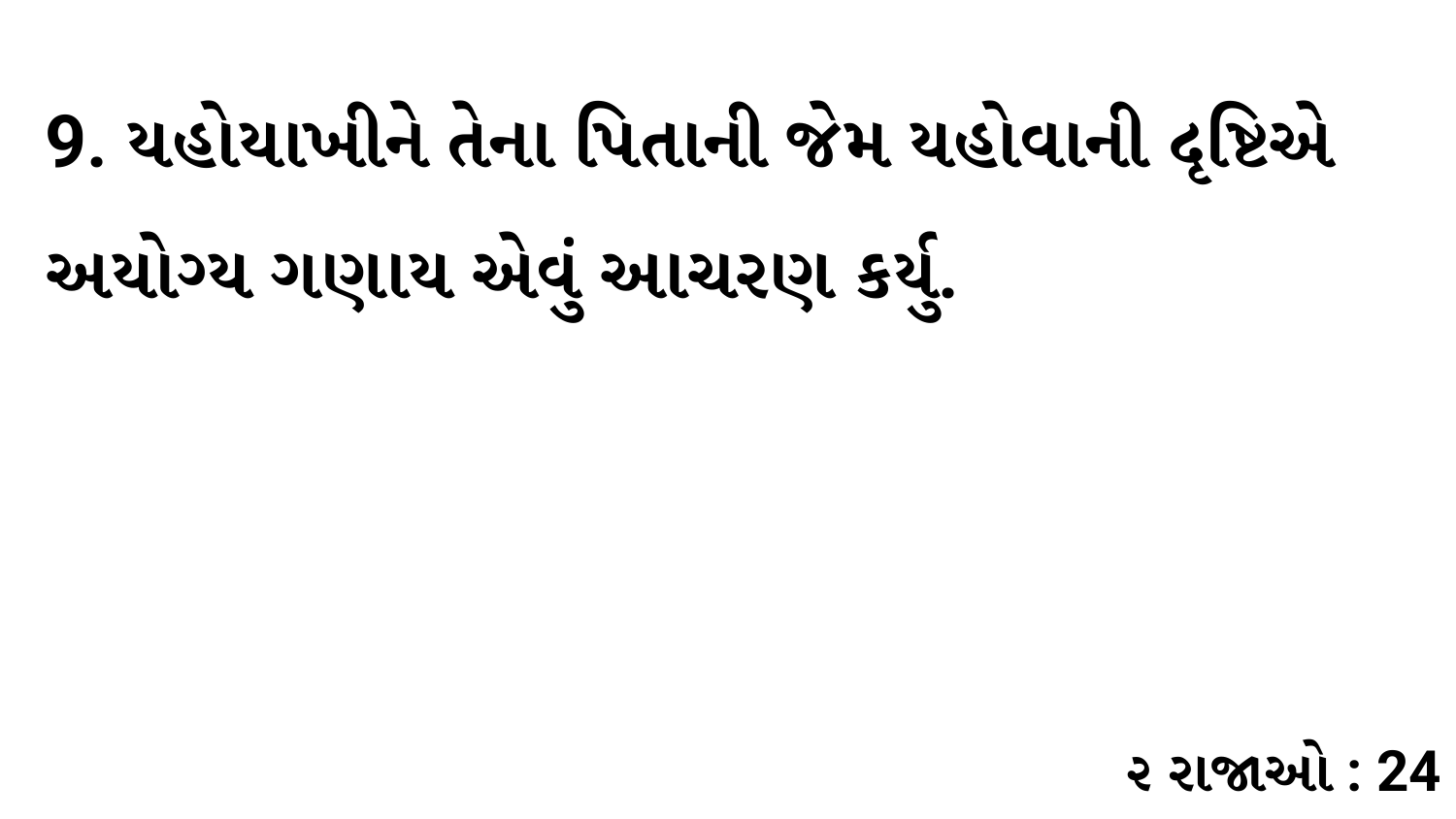

9. યહોયાખીને તેના પિતાની જેમ યહોવાની દૃષ્ટિએ અયોગ્ય ગણાય એવું આચરણ કર્યુ.
૨ રાજાઓ : 24